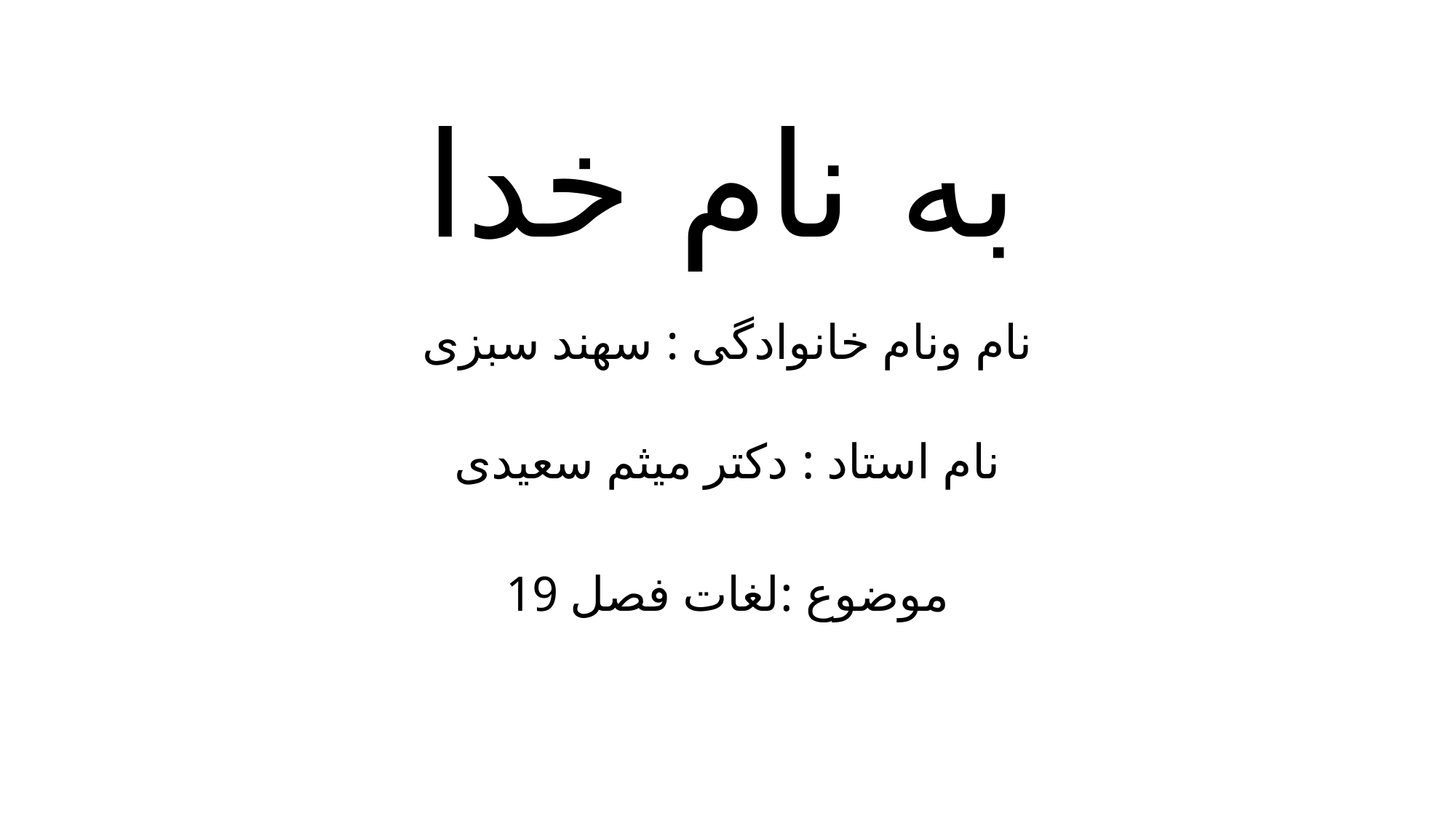

# به نام خدا
نام ونام خانوادگی : سهند سبزی

نام استاد : دکتر میثم سعیدی

موضوع :لغات فصل 19